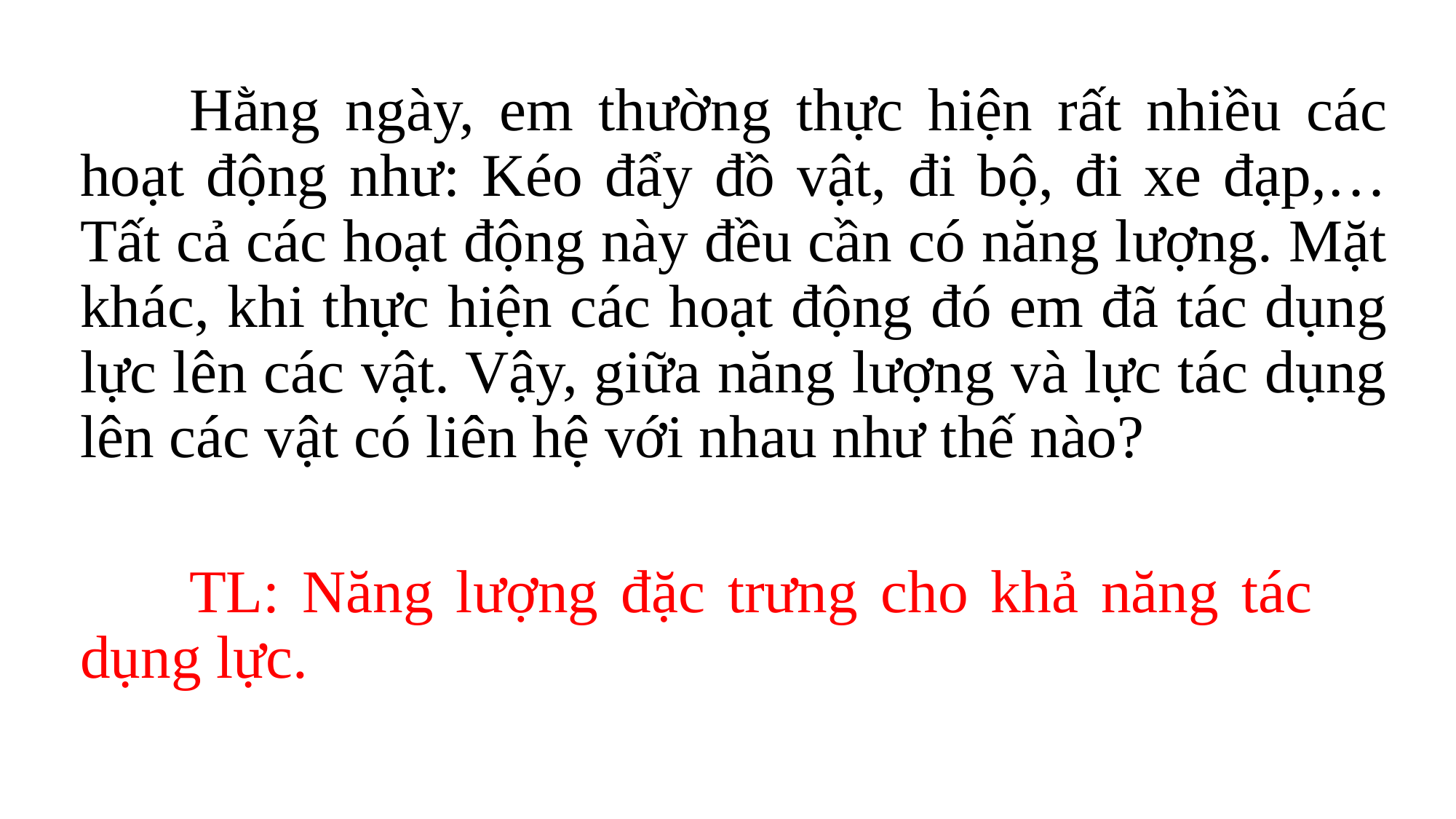

# Hằng ngày, em thường thực hiện rất nhiều các hoạt động như: Kéo đẩy đồ vật, đi bộ, đi xe đạp,… Tất cả các hoạt động này đều cần có năng lượng. Mặt khác, khi thực hiện các hoạt động đó em đã tác dụng lực lên các vật. Vậy, giữa năng lượng và lực tác dụng lên các vật có liên hệ với nhau như thế nào?
	TL: Năng lượng đặc trưng cho khả năng tác dụng lực.